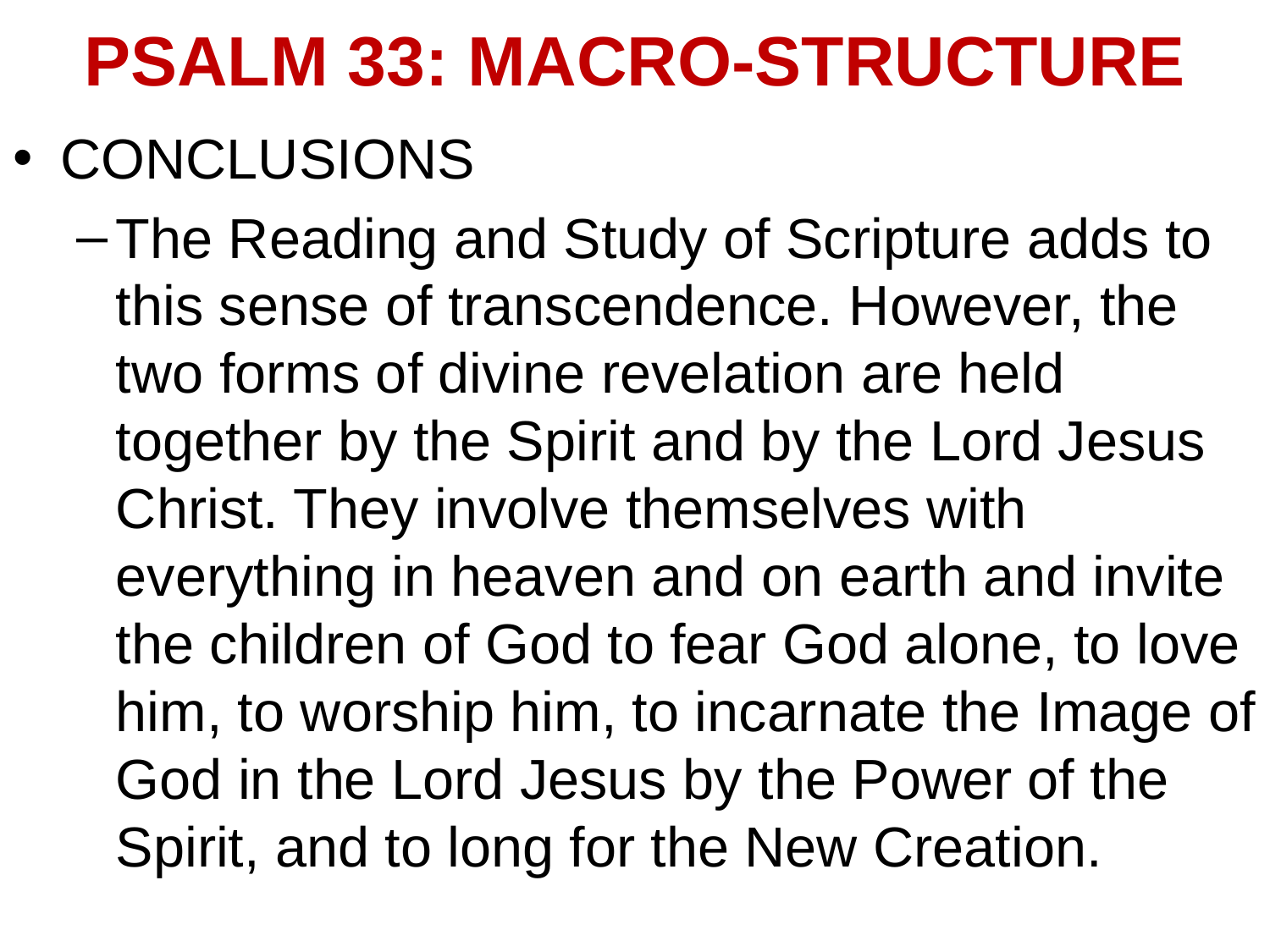

# PSALM 33: MACRO-STRUCTURE
CONCLUSIONS
The Reading and Study of Scripture adds to this sense of transcendence. However, the two forms of divine revelation are held together by the Spirit and by the Lord Jesus Christ. They involve themselves with everything in heaven and on earth and invite the children of God to fear God alone, to love him, to worship him, to incarnate the Image of God in the Lord Jesus by the Power of the Spirit, and to long for the New Creation.